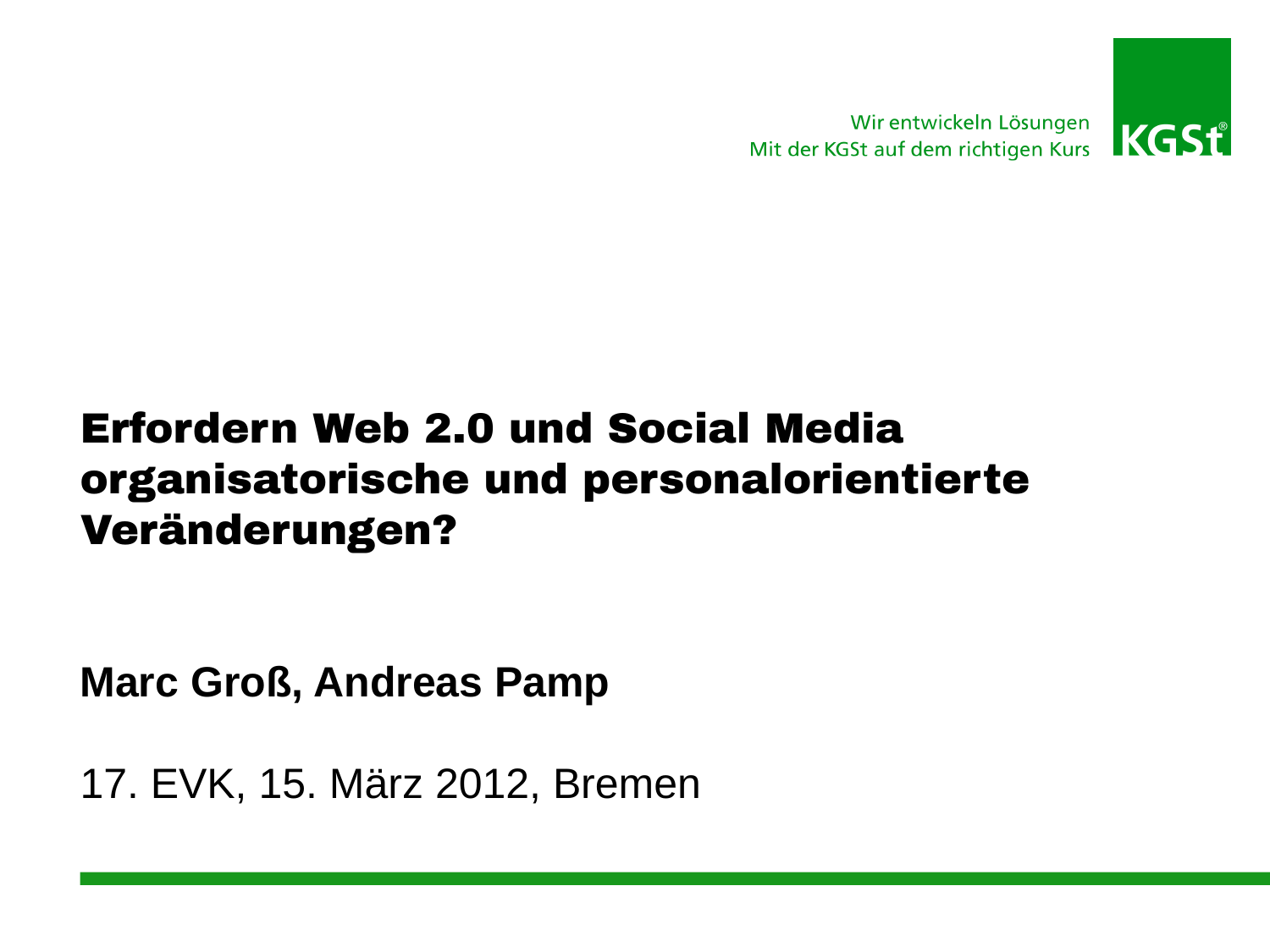

# Erfordern Web 2.0 und Social Media organisatorische und personalorientierte Veränderungen? Marc Groß, Andreas Pamp 17. EVK, 15. März 2012, Bremen